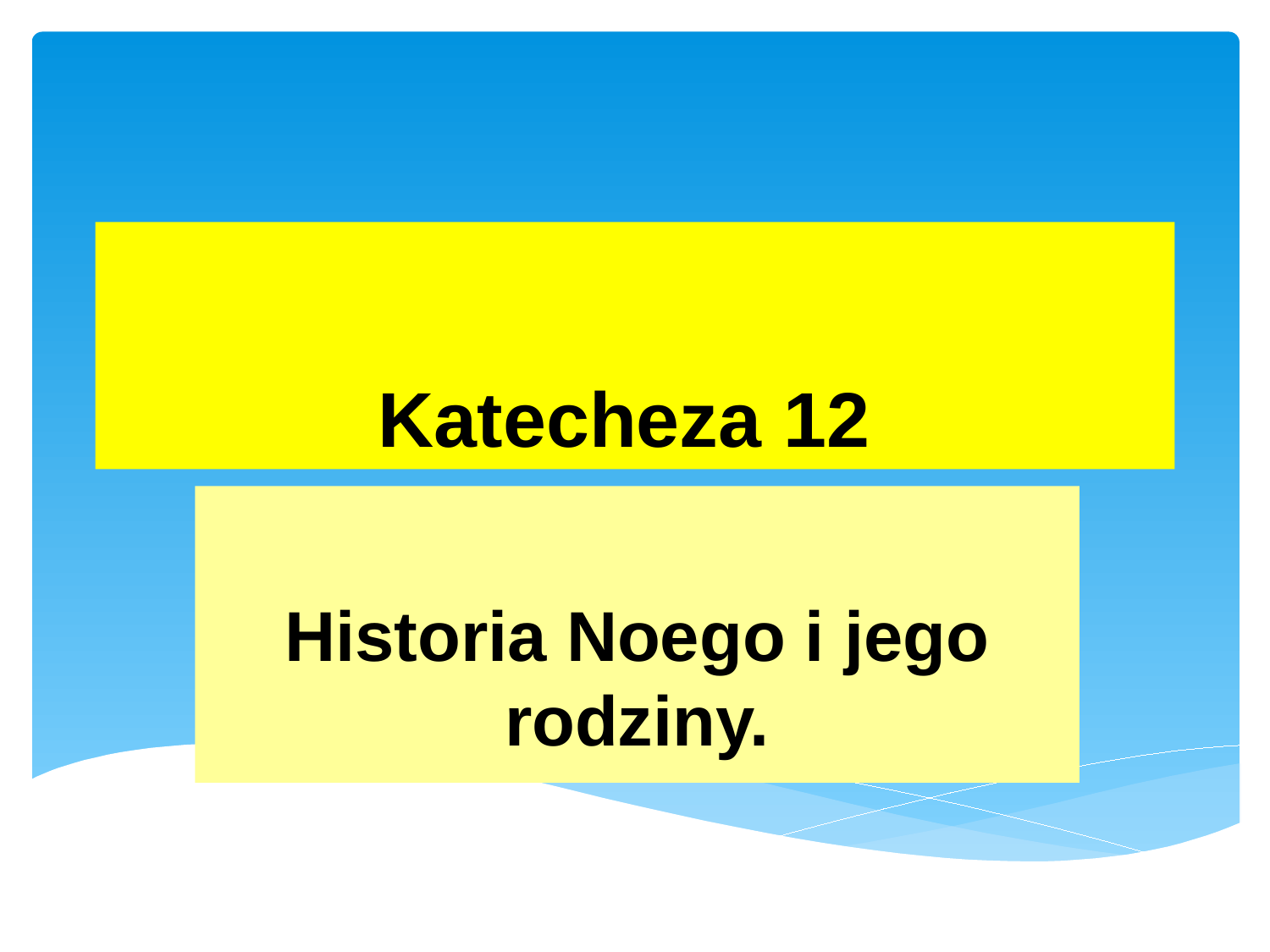

# Katecheza 12

Historia Noego i jego rodziny.